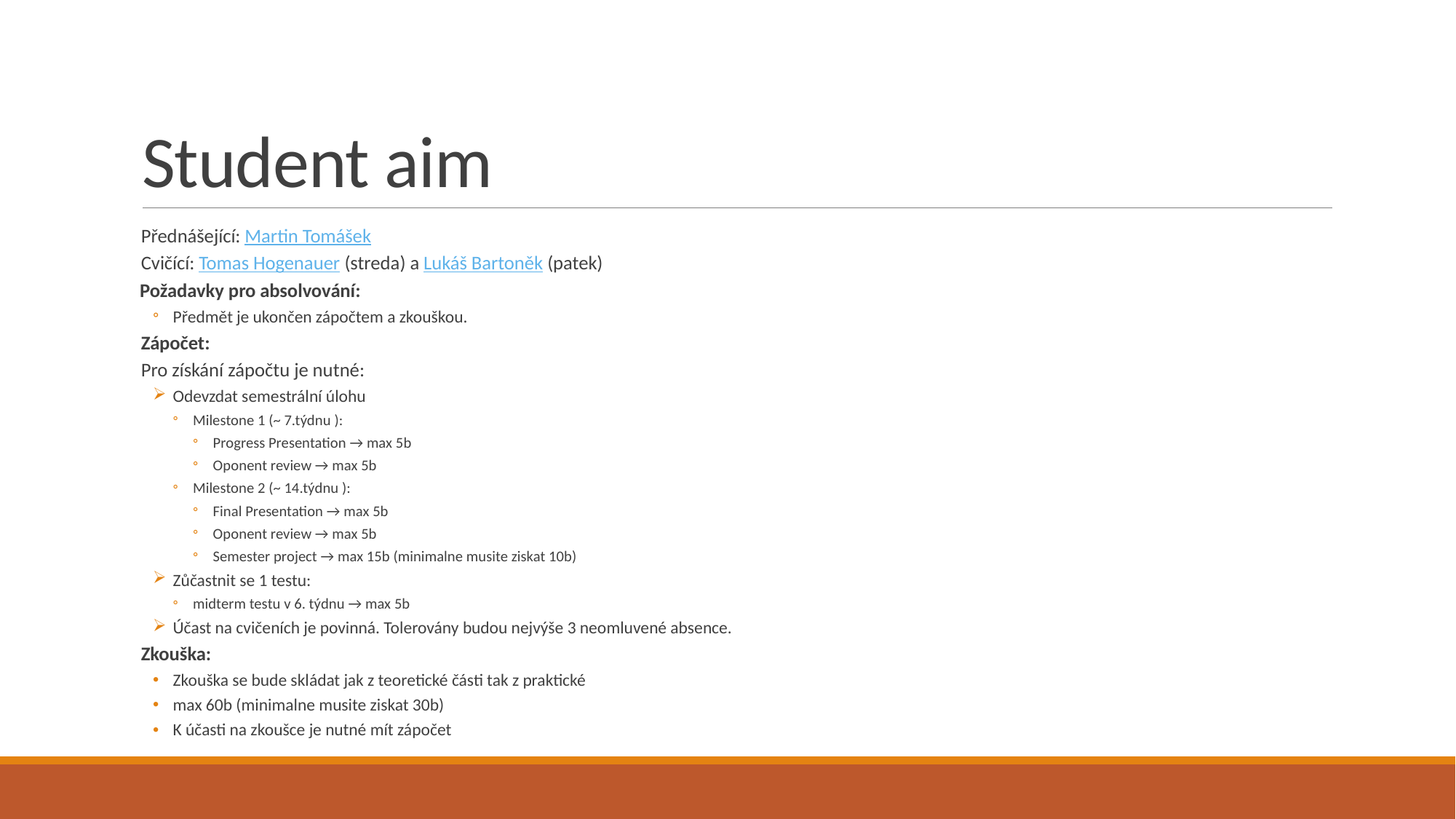

# Student aim
Přednášející: Martin Tomášek
Cvičící: Tomas Hogenauer (streda) a Lukáš Bartoněk (patek)
  Požadavky pro absolvování:
Předmět je ukončen zápočtem a zkouškou.
Zápočet:
Pro získání zápočtu je nutné:
Odevzdat semestrální úlohu
Milestone 1 (~ 7.týdnu ):
Progress Presentation → max 5b
Oponent review → max 5b
Milestone 2 (~ 14.týdnu ):
Final Presentation → max 5b
Oponent review → max 5b
Semester project → max 15b (minimalne musite ziskat 10b)
Zůčastnit se 1 testu:
midterm testu v 6. týdnu → max 5b
Účast na cvičeních je povinná. Tolerovány budou nejvýše 3 neomluvené absence.
Zkouška:
Zkouška se bude skládat jak z teoretické části tak z praktické
max 60b (minimalne musite ziskat 30b)
K účasti na zkoušce je nutné mít zápočet